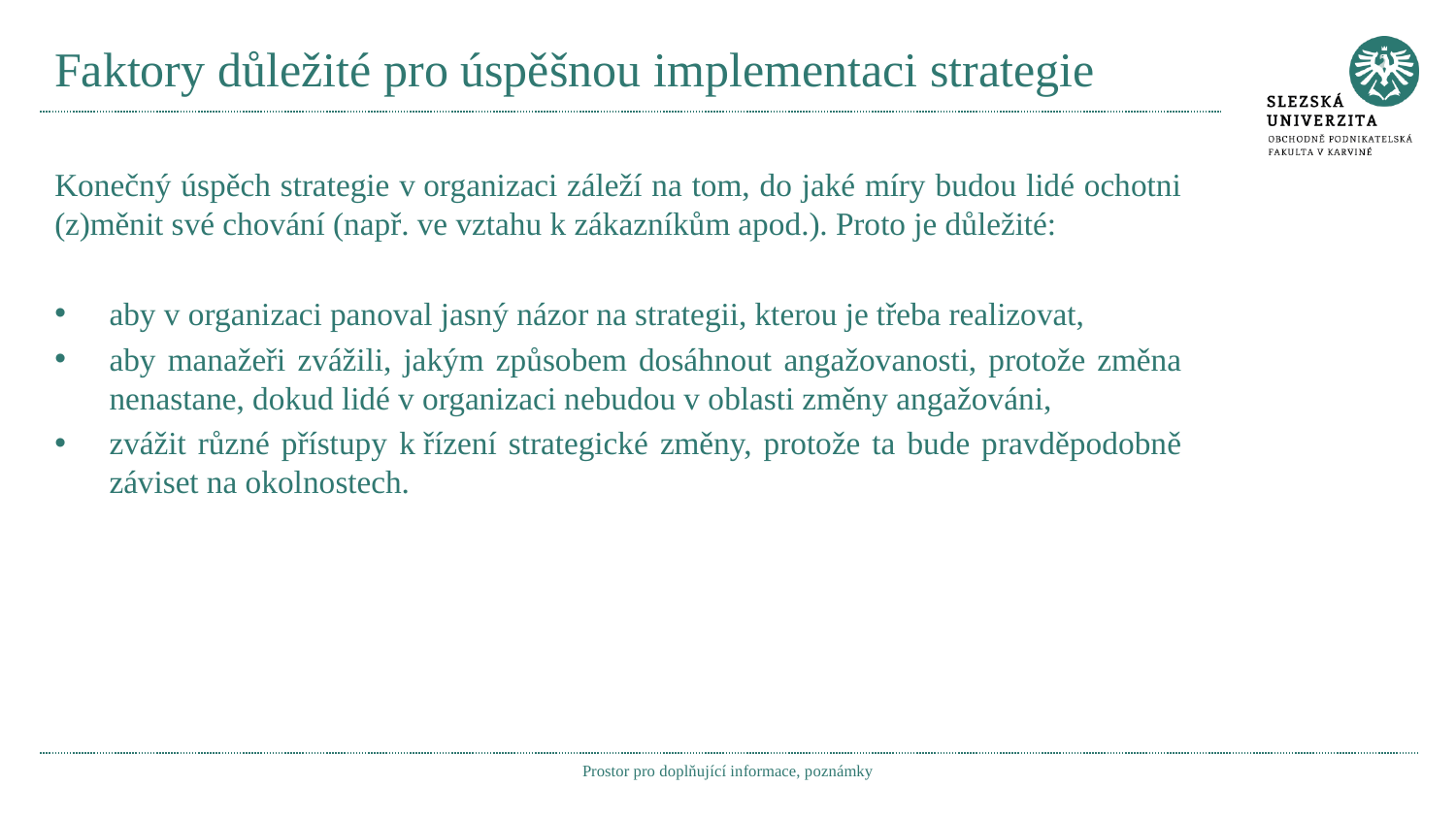

# Faktory důležité pro úspěšnou implementaci strategie
Konečný úspěch strategie v organizaci záleží na tom, do jaké míry budou lidé ochotni (z)měnit své chování (např. ve vztahu k zákazníkům apod.). Proto je důležité:

aby v organizaci panoval jasný názor na strategii, kterou je třeba realizovat,
aby manažeři zvážili, jakým způsobem dosáhnout angažovanosti, protože změna nenastane, dokud lidé v organizaci nebudou v oblasti změny angažováni,
zvážit různé přístupy k řízení strategické změny, protože ta bude pravděpodobně záviset na okolnostech.
Prostor pro doplňující informace, poznámky